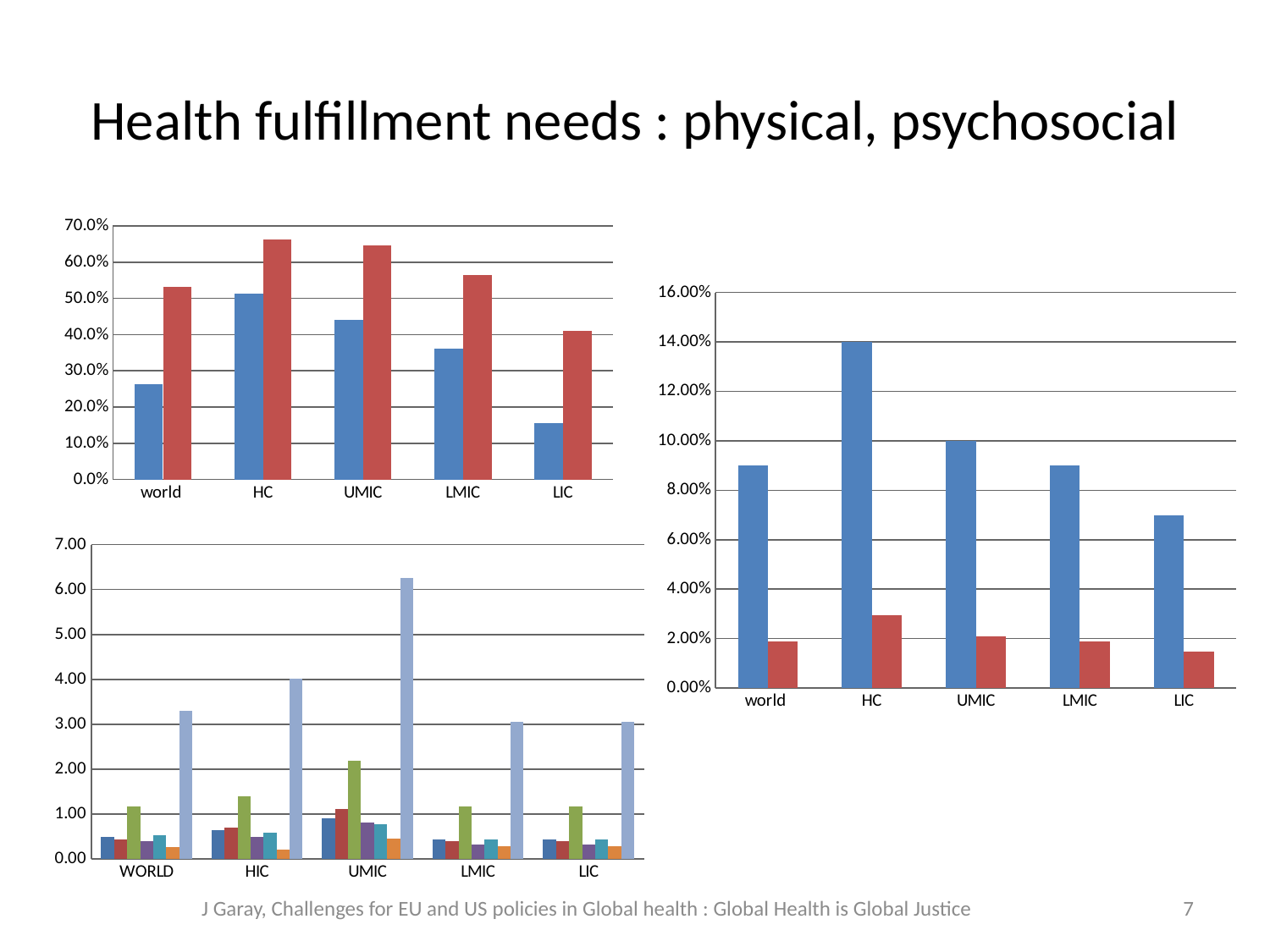

# Health fulfillment needs : physical, psychosocial

### Chart

| Category | % DALYs | %deaths |
|---|---|---|
| world  | 0.263 | 0.5332 |
| HC | 0.514 | 0.6627000000000057 |
| UMIC | 0.44160000000000005 | 0.6463000000000017 |
| LMIC | 0.3606000000000003 | 0.5655 |
| LIC | 0.15620000000000134 | 0.4107 |

### Chart

| Category | % DALYs | % health potential lost |
|---|---|---|
| world  | 0.09000000000000002 | 0.018900000000000135 |
| HC | 0.14 | 0.029400000000000006 |
| UMIC | 0.1 | 0.02100000000000001 |
| LMIC | 0.09000000000000002 | 0.018900000000000135 |
| LIC | 0.07000000000000002 | 0.014700000000000003 |

### Chart

| Category |   Physical inactivity |   Overweight and obesity |   High blood pressure |   High cholesterol |   High blood glucose |   Low fruit and vegetable  intake | Total sedentary effects |
|---|---|---|---|---|---|---|---|
| WORLD | 0.50001891699082 | 0.4388802839881813 | 1.1669757698901921 | 0.40788207331095466 | 0.5261991995584131 | 0.260103402355698 | 3.3000596460942377 |
| HIC | 0.63971977926123 | 0.6960076569076936 | 1.4029252532258192 | 0.48497464428869086 | 0.5822293853161478 | 0.205854758341419 | 4.011711477341016 |
| UMIC | 0.9072521993908166 | 1.118698376554585 | 2.186024212623648 | 0.8136415880365137 | 0.7738994829995367 | 0.4574527040595343 | 6.256968563664652 |
| LMIC | 0.4356349205372901 | 0.4012784089983464 | 1.180956477476376 | 0.32139594682427575 | 0.440248978459423 | 0.2775075874594156 | 3.0570223197551187 |
| LIC | 0.4356349205372901 | 0.4012784089983464 | 1.180956477476376 | 0.32139594682427575 | 0.440248978459423 | 0.2775075874594156 | 3.0570223197551187 |
J Garay, Challenges for EU and US policies in Global health : Global Health is Global Justice
7